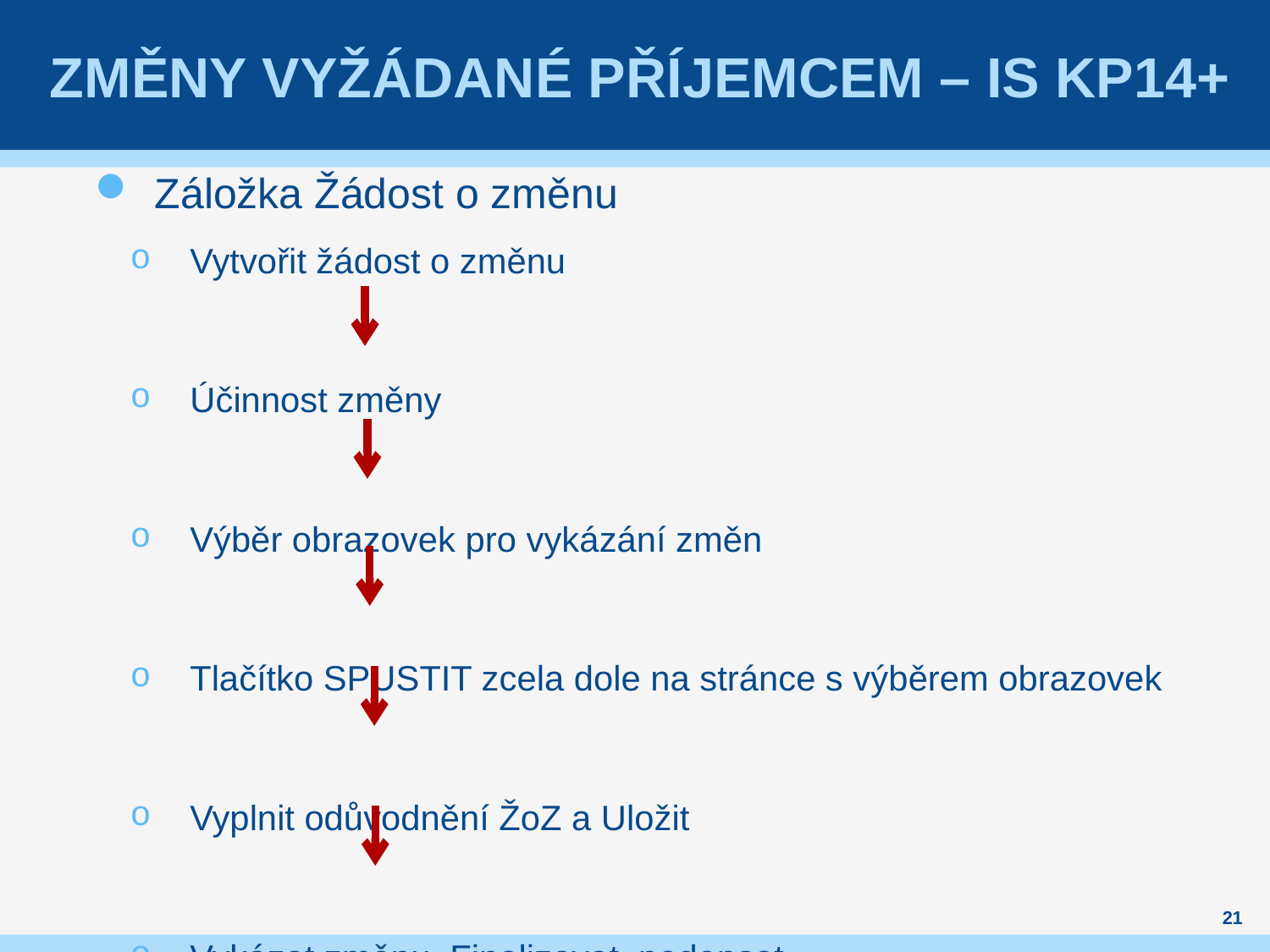

# Změny vyžádané příjemcem – IS KP14+
Záložka Žádost o změnu
Vytvořit žádost o změnu

Účinnost změny

Výběr obrazovek pro vykázání změn

Tlačítko SPUSTIT zcela dole na stránce s výběrem obrazovek

Vyplnit odůvodnění ŽoZ a Uložit

Vykázat změnu, Finalizovat, podepsat

21